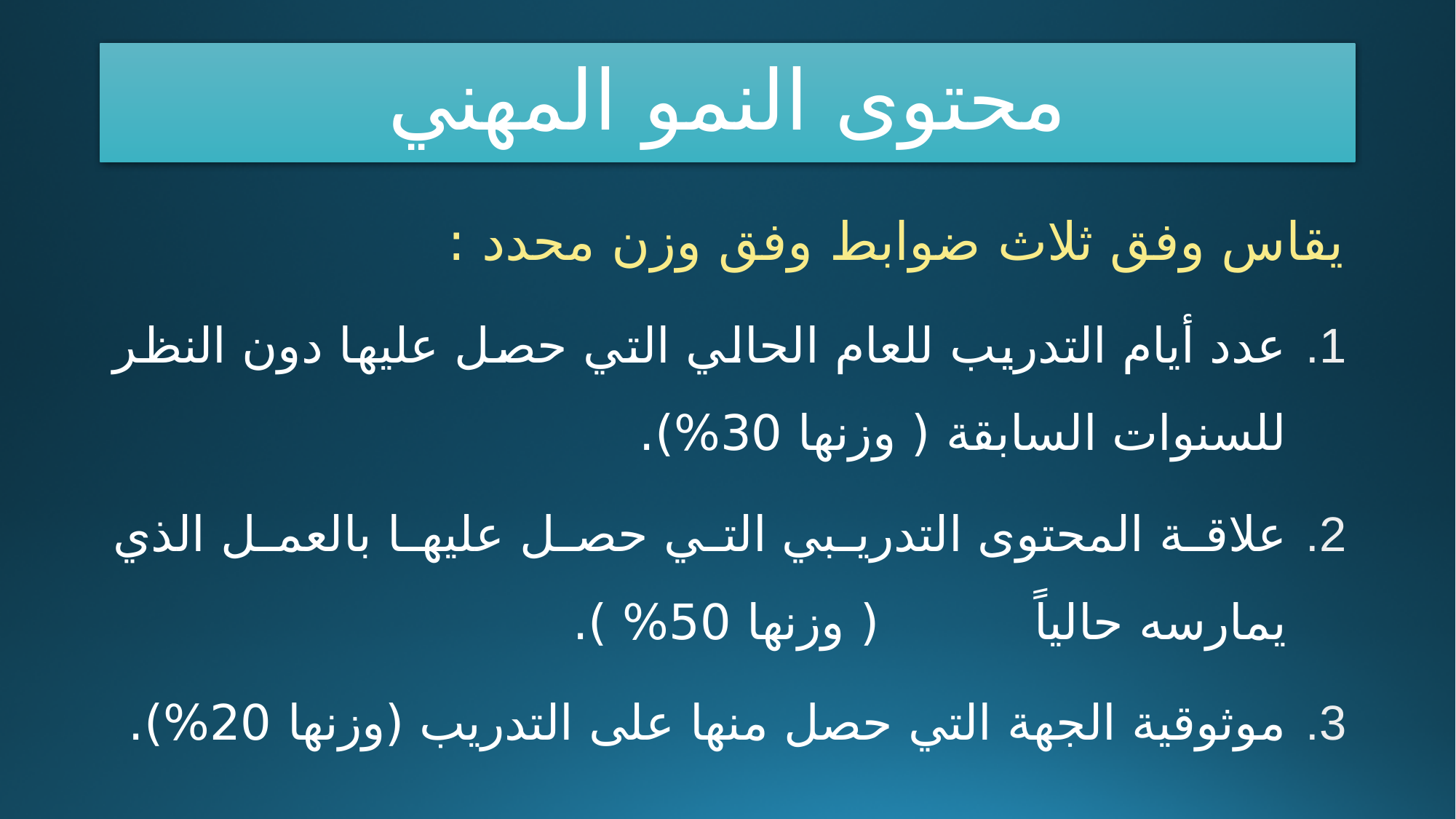

# محتوى النمو المهني
يقاس وفق ثلاث ضوابط وفق وزن محدد :
عدد أيام التدريب للعام الحالي التي حصل عليها دون النظر للسنوات السابقة ( وزنها 30%).
علاقة المحتوى التدريبي التي حصل عليها بالعمل الذي يمارسه حالياً          ( وزنها 50% ).
موثوقية الجهة التي حصل منها على التدريب (وزنها 20%).